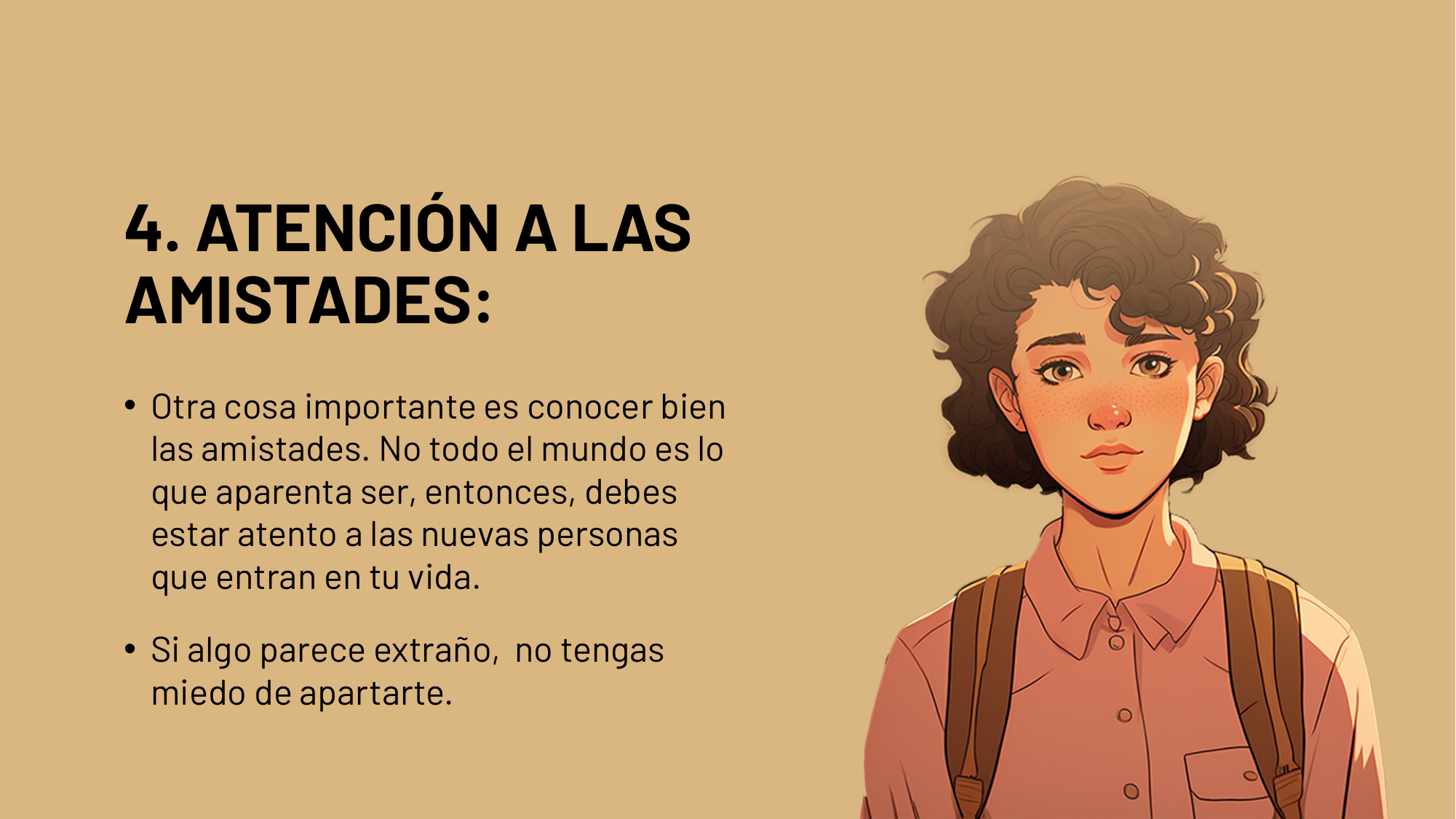

# 4. ATENCIÓN A LAS AMISTADES:
Otra cosa importante es conocer bien las amistades. No todo el mundo es lo que aparenta ser, entonces, debes estar atento a las nuevas personas que entran en tu vida.
Si algo parece extraño,  no tengas miedo de apartarte.